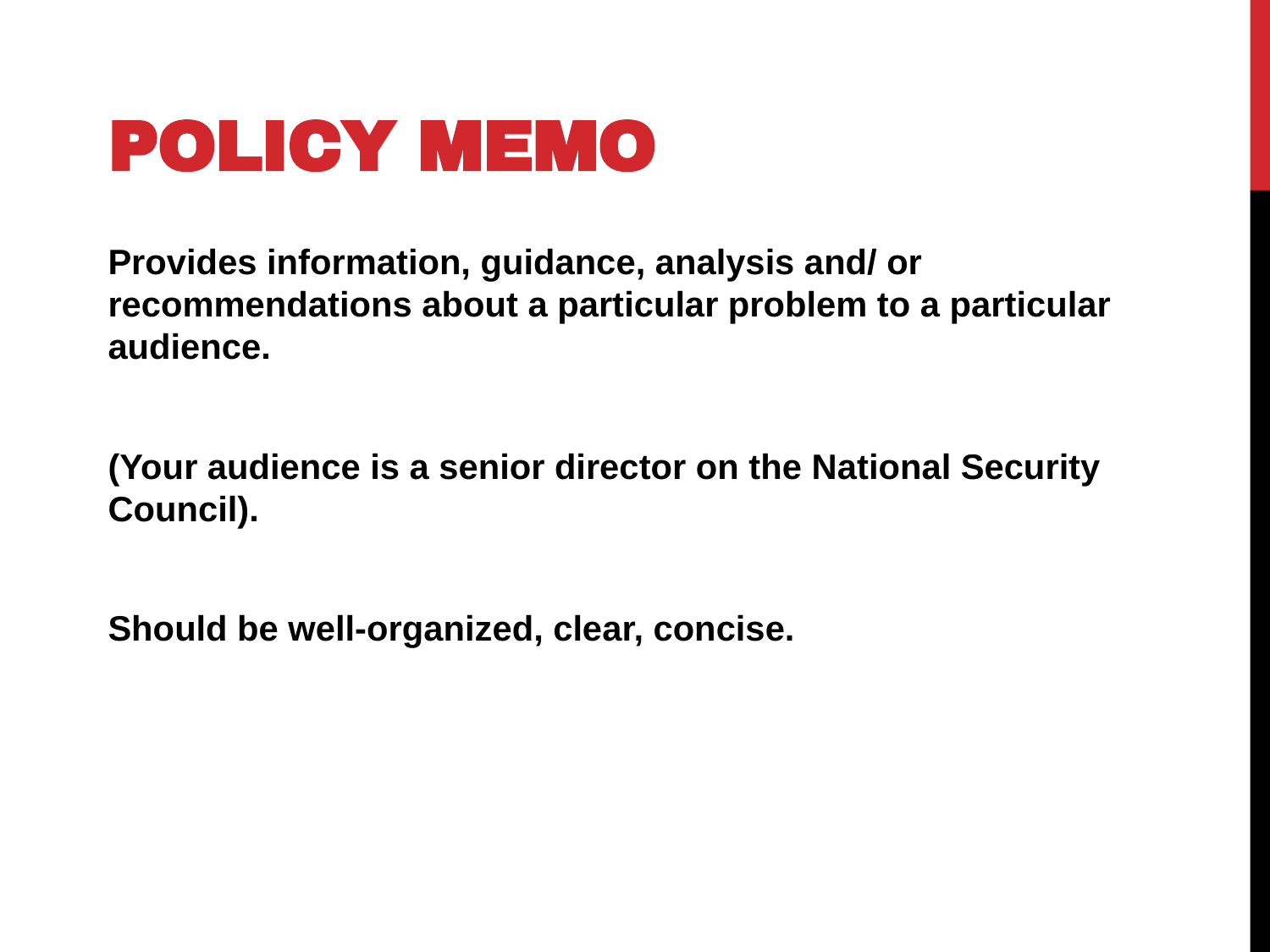

# Policy Memo
Provides information, guidance, analysis and/ or recommendations about a particular problem to a particular audience.

(Your audience is a senior director on the National Security Council).

Should be well-organized, clear, concise.